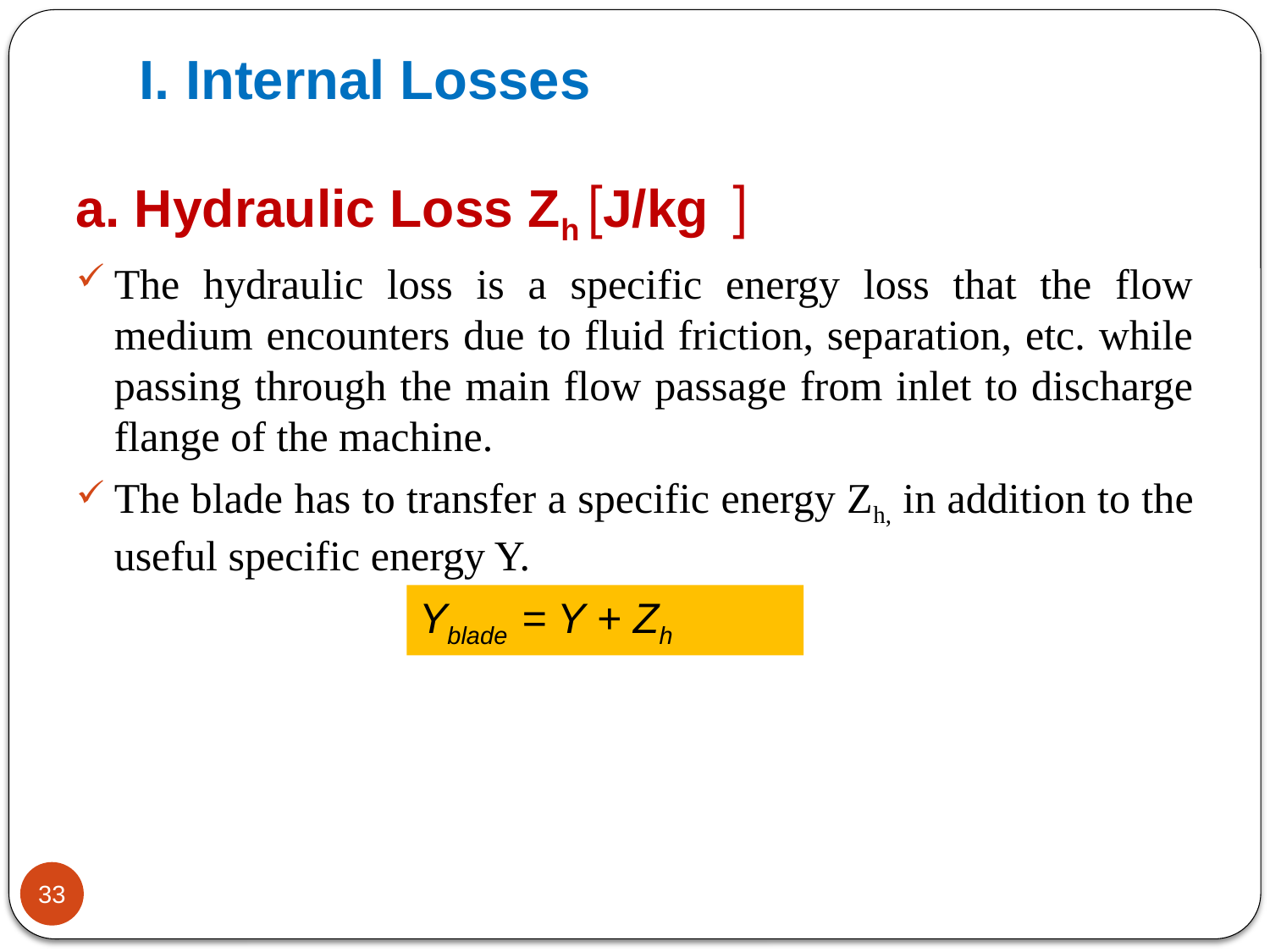

# I. Internal Losses
a. Hydraulic Loss Zh [J/kg  ]
The hydraulic loss is a specific energy loss that the flow medium encounters due to fluid friction, separation, etc. while passing through the main flow passage from inlet to discharge flange of the machine.
The blade has to transfer a specific energy Zh, in addition to the useful specific energy Y.

Yblade  = Y + Zh
33